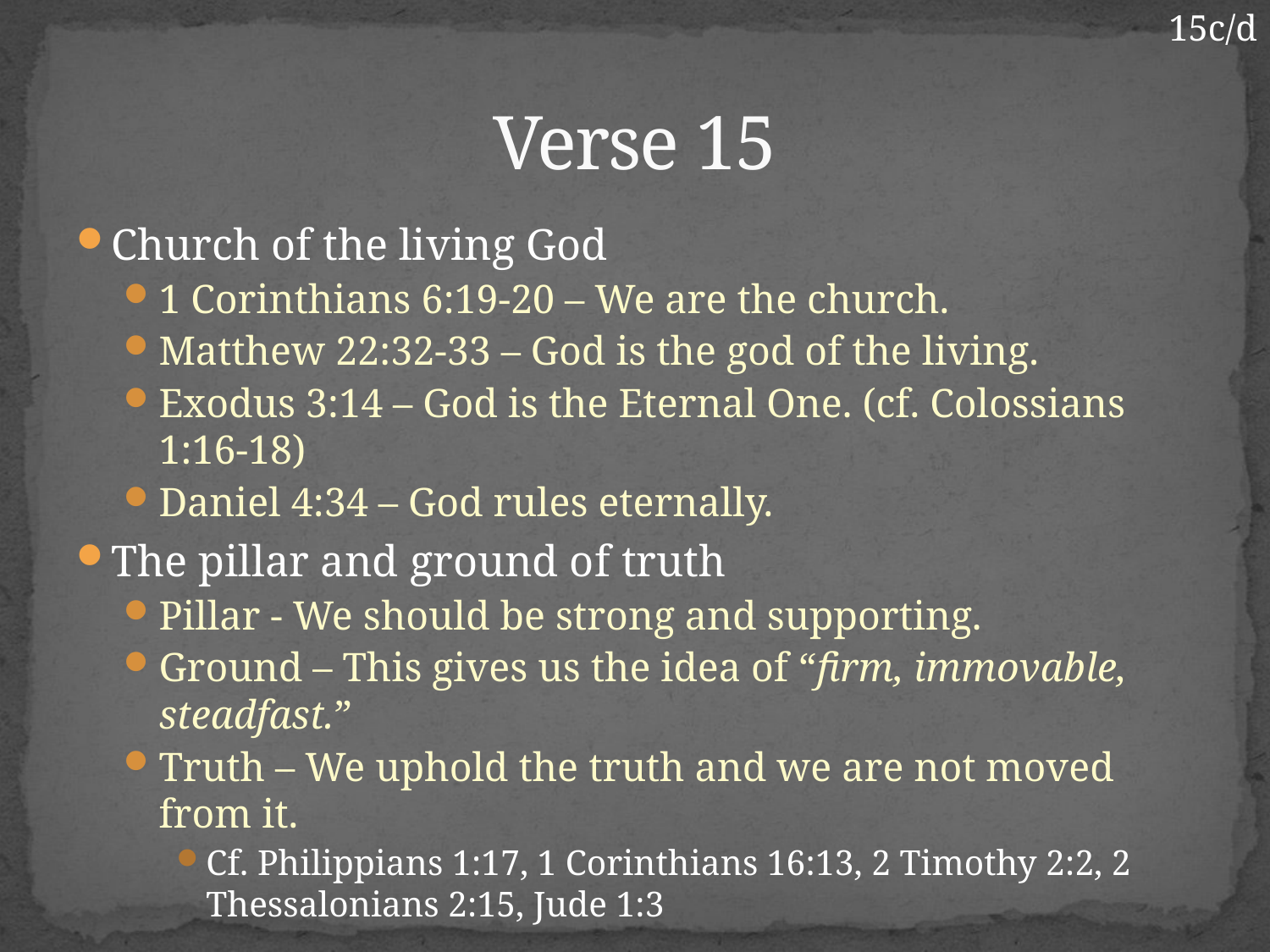

15c/d
# Verse 15
Church of the living God
1 Corinthians 6:19-20 – We are the church.
Matthew 22:32-33 – God is the god of the living.
Exodus 3:14 – God is the Eternal One. (cf. Colossians 1:16-18)
Daniel 4:34 – God rules eternally.
The pillar and ground of truth
Pillar - We should be strong and supporting.
Ground – This gives us the idea of “firm, immovable, steadfast.”
Truth – We uphold the truth and we are not moved from it.
Cf. Philippians 1:17, 1 Corinthians 16:13, 2 Timothy 2:2, 2 Thessalonians 2:15, Jude 1:3